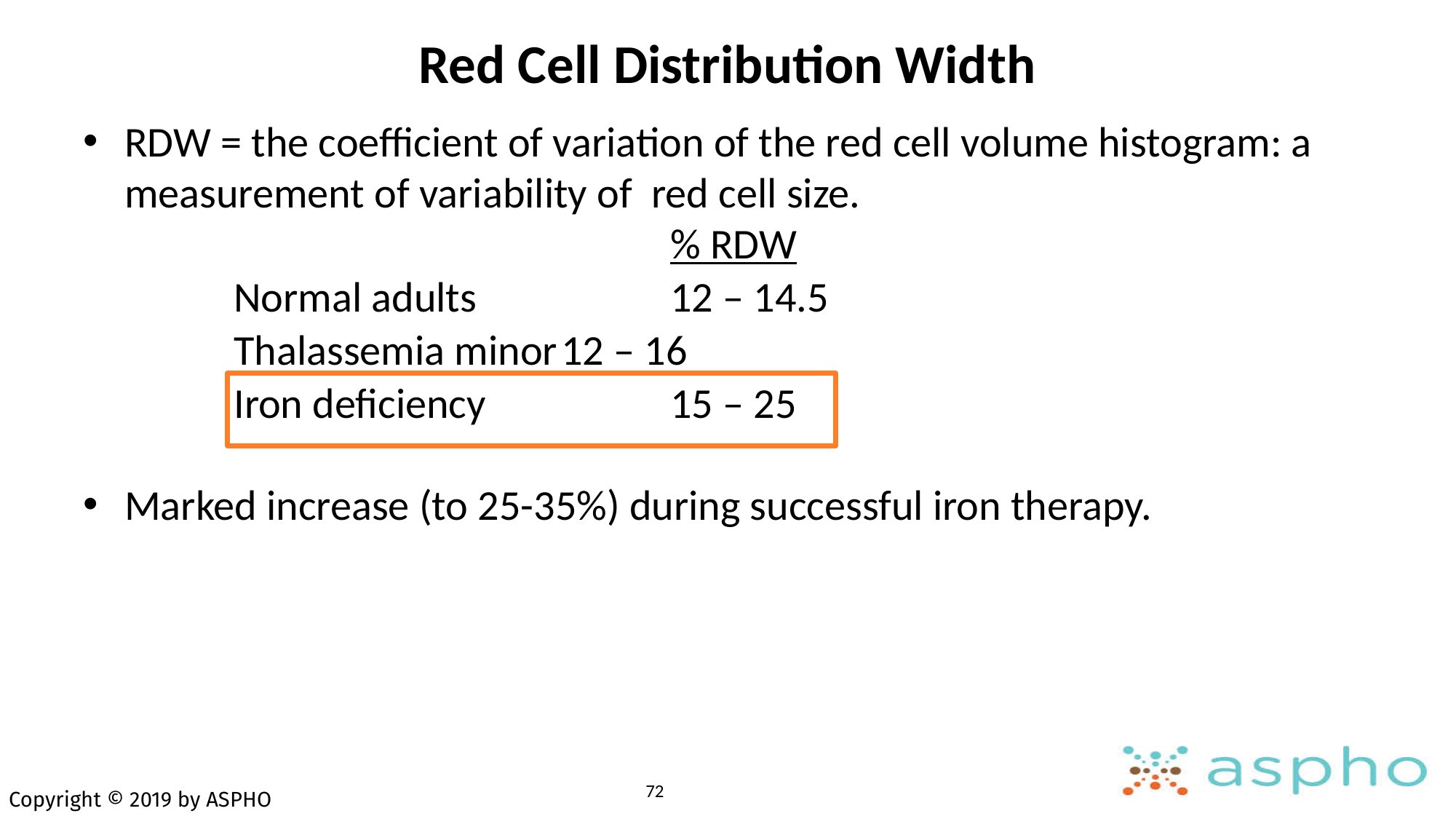

# Red Cell Distribution Width
RDW = the coefficient of variation of the red cell volume histogram: a measurement of variability of  red cell size.
				% RDW
Normal adults		12 – 14.5
Thalassemia minor	12 – 16
Iron deficiency		15 – 25

Marked increase (to 25-35%) during successful iron therapy.

72
Copyright © 2019 by ASPHO